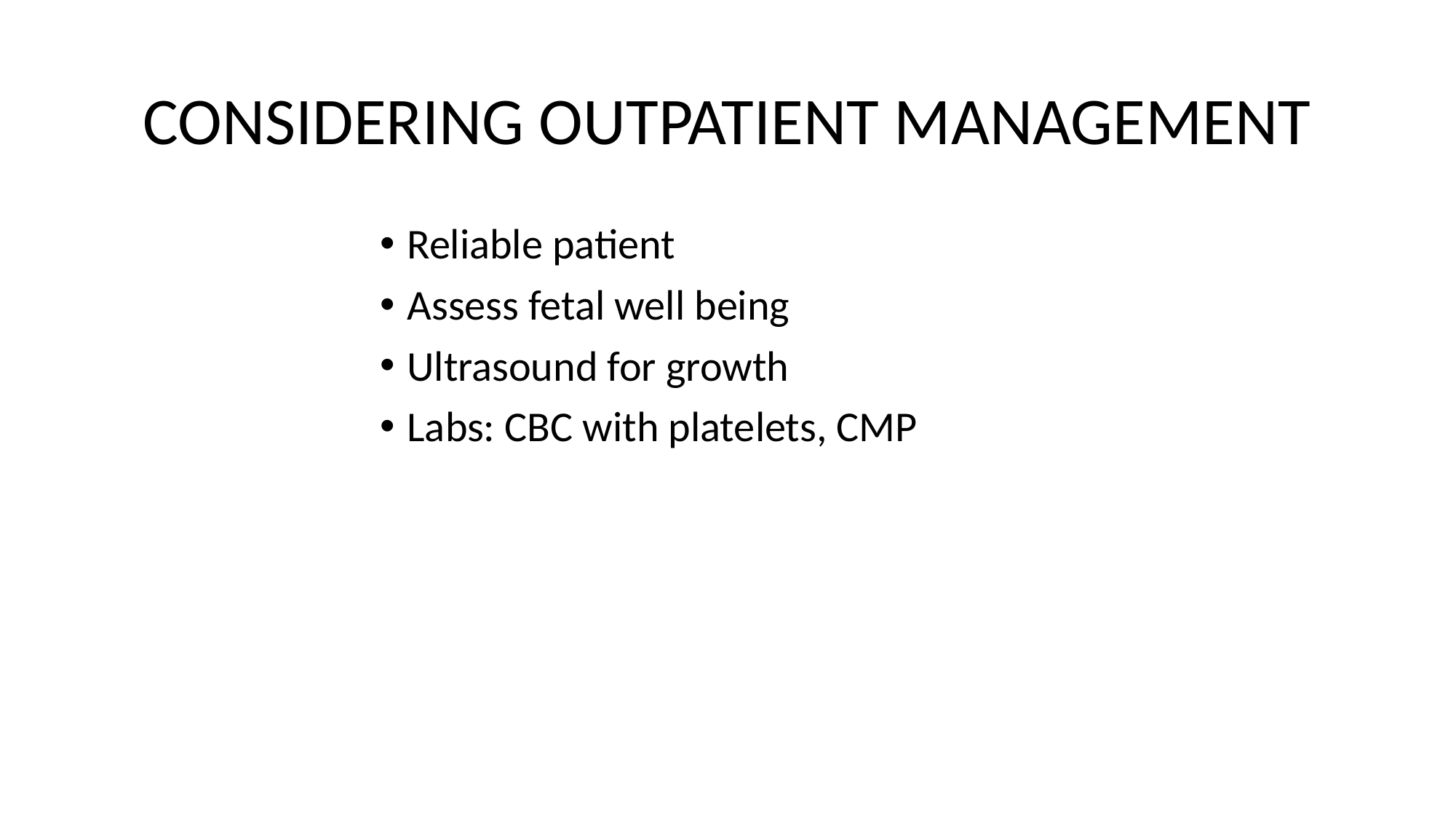

# CONSIDERING OUTPATIENT MANAGEMENT
Reliable patient
Assess fetal well being
Ultrasound for growth
Labs: CBC with platelets, CMP